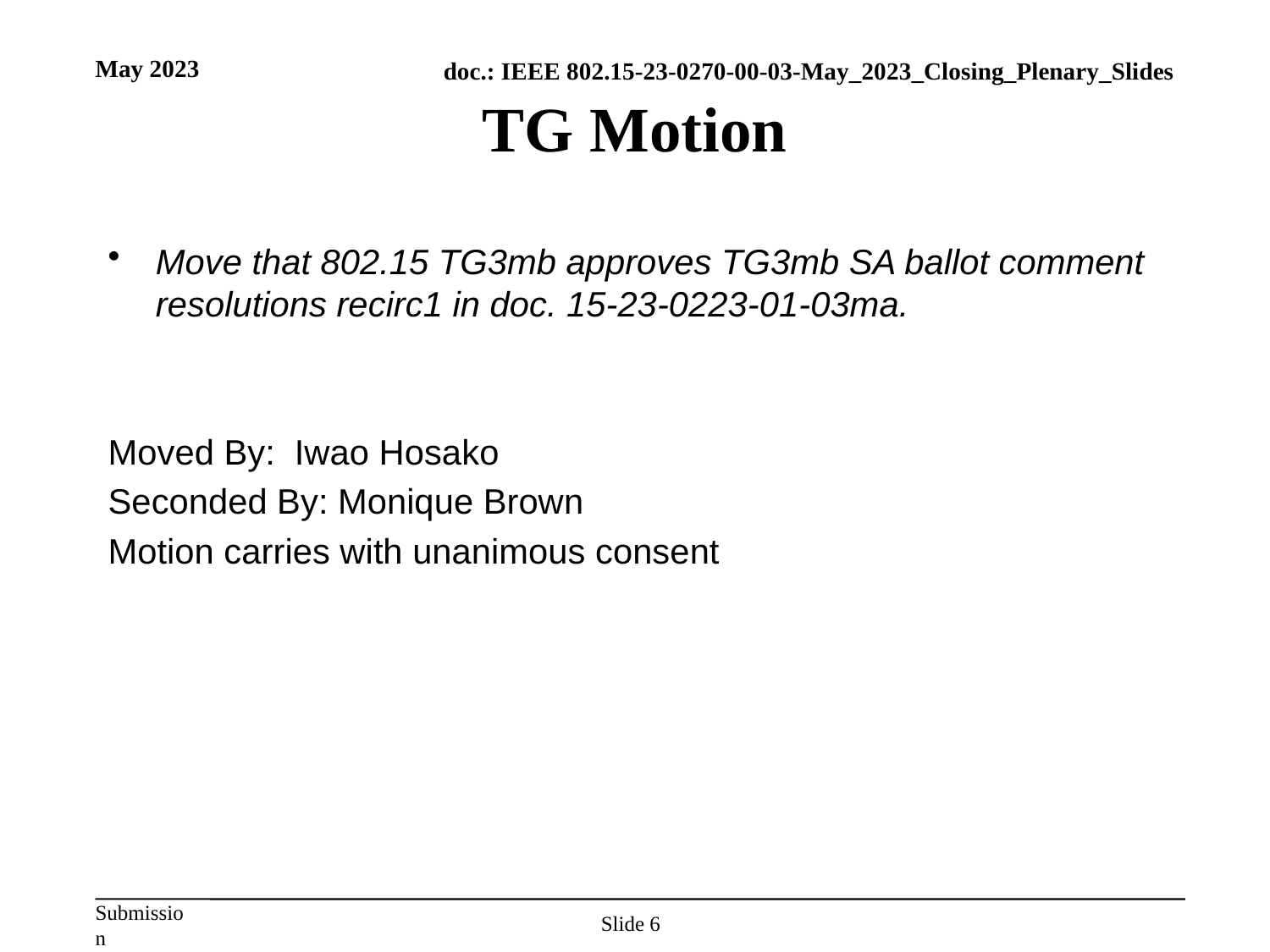

May 2023
# TG Motion
Move that 802.15 TG3mb approves TG3mb SA ballot comment resolutions recirc1 in doc. 15-23-0223-01-03ma.

Moved By:  Iwao Hosako
Seconded By: Monique Brown
Motion carries with unanimous consent

Slide 6